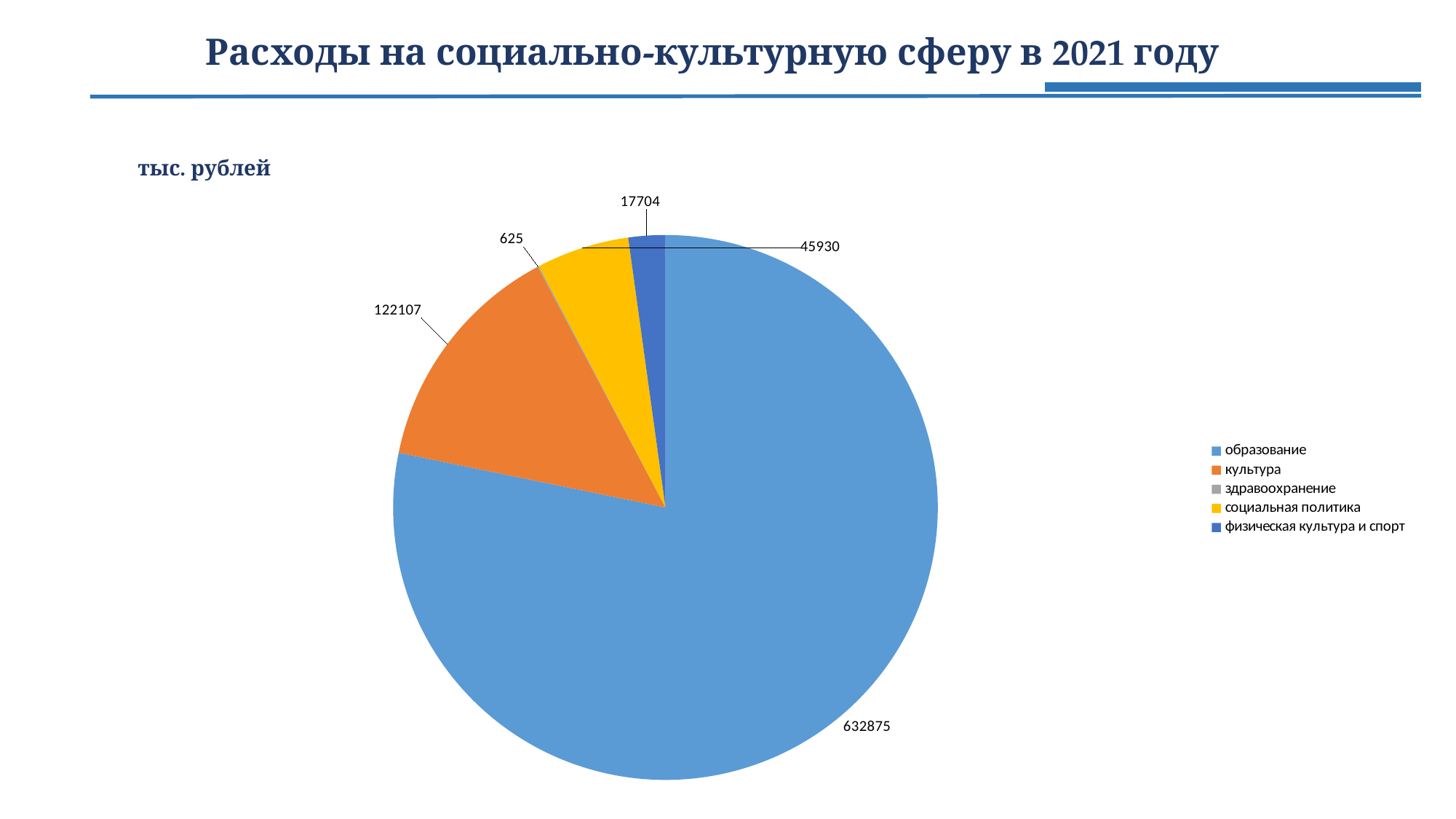

# Расходы на социально-культурную сферу в 2021 году

[unsupported chart]

тыс. рублей

[unsupported chart]